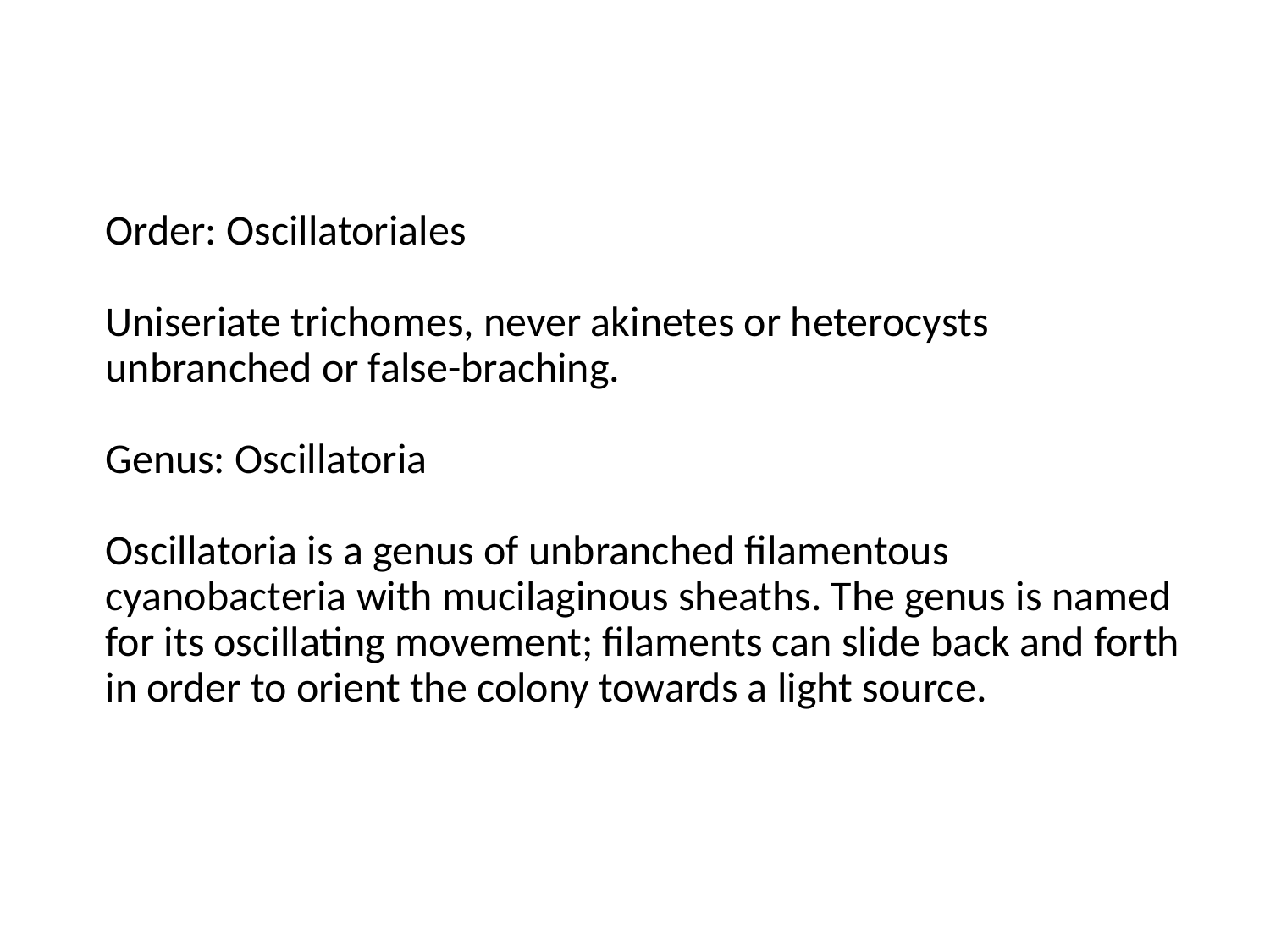

# Order: Oscillatoriales Uniseriate trichomes, never akinetes or heterocysts unbranched or false-braching. Genus: Oscillatoria Oscillatoria is a genus of unbranched filamentous cyanobacteria with mucilaginous sheaths. The genus is named for its oscillating movement; filaments can slide back and forth in order to orient the colony towards a light source.